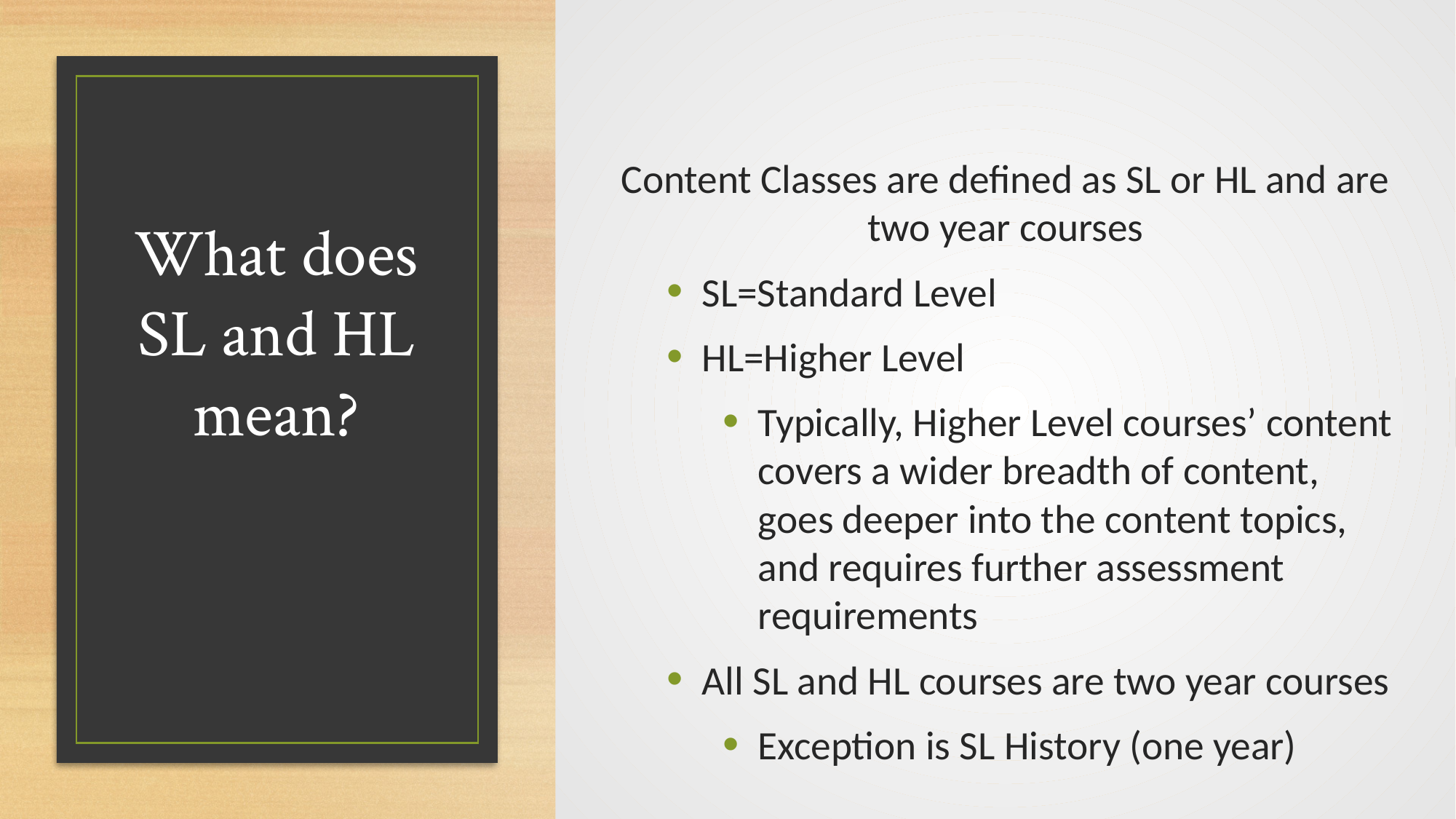

Content Classes are defined as SL or HL and are two year courses
SL=Standard Level
HL=Higher Level
Typically, Higher Level courses’ content covers a wider breadth of content, goes deeper into the content topics, and requires further assessment requirements
All SL and HL courses are two year courses
Exception is SL History (one year)

# What does SL and HL mean?